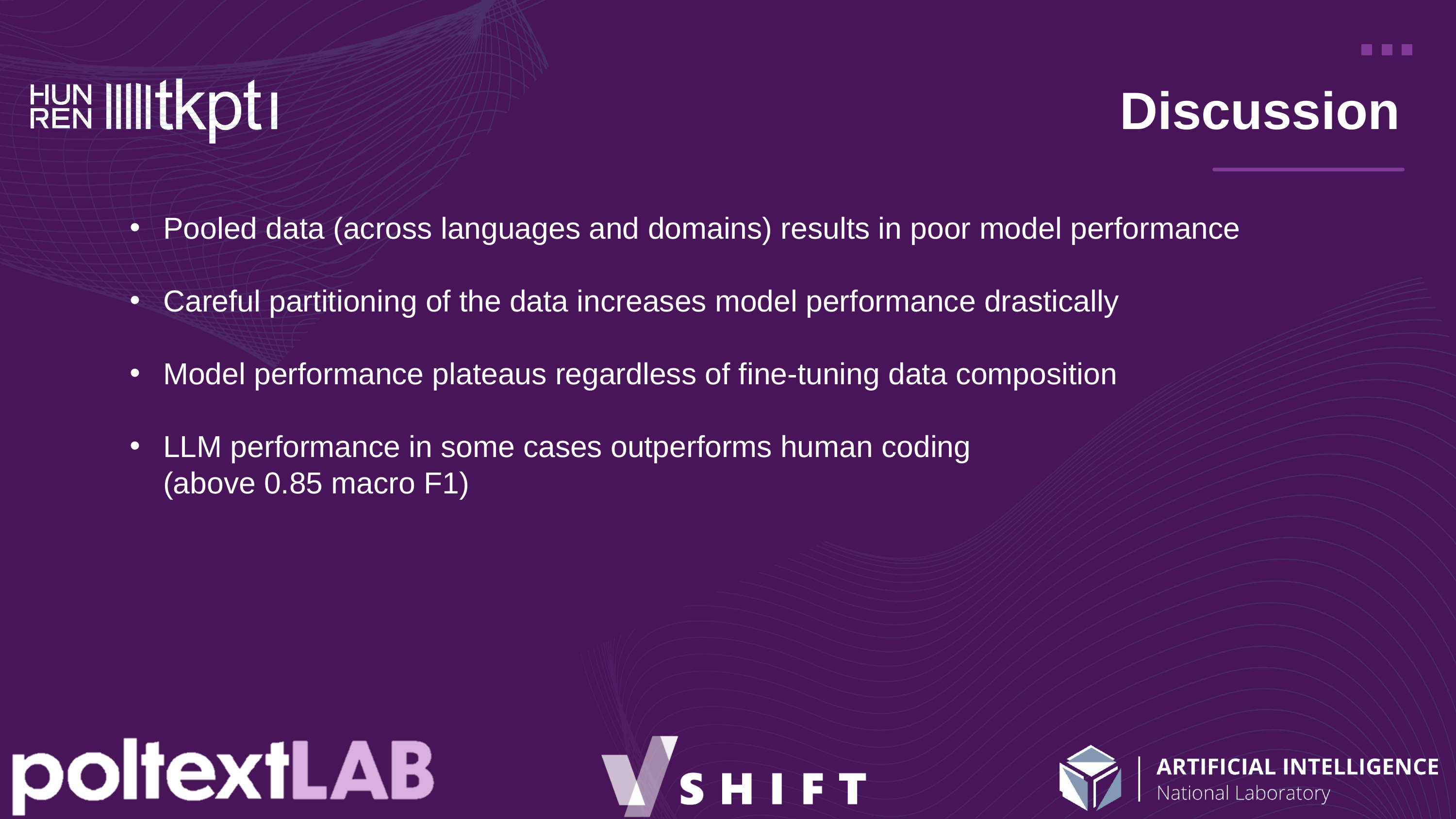

# Discussion
Pooled data (across languages and domains) results in poor model performance

Careful partitioning of the data increases model performance drastically

Model performance plateaus regardless of fine-tuning data composition

LLM performance in some cases outperforms human coding
(above 0.85 macro F1)